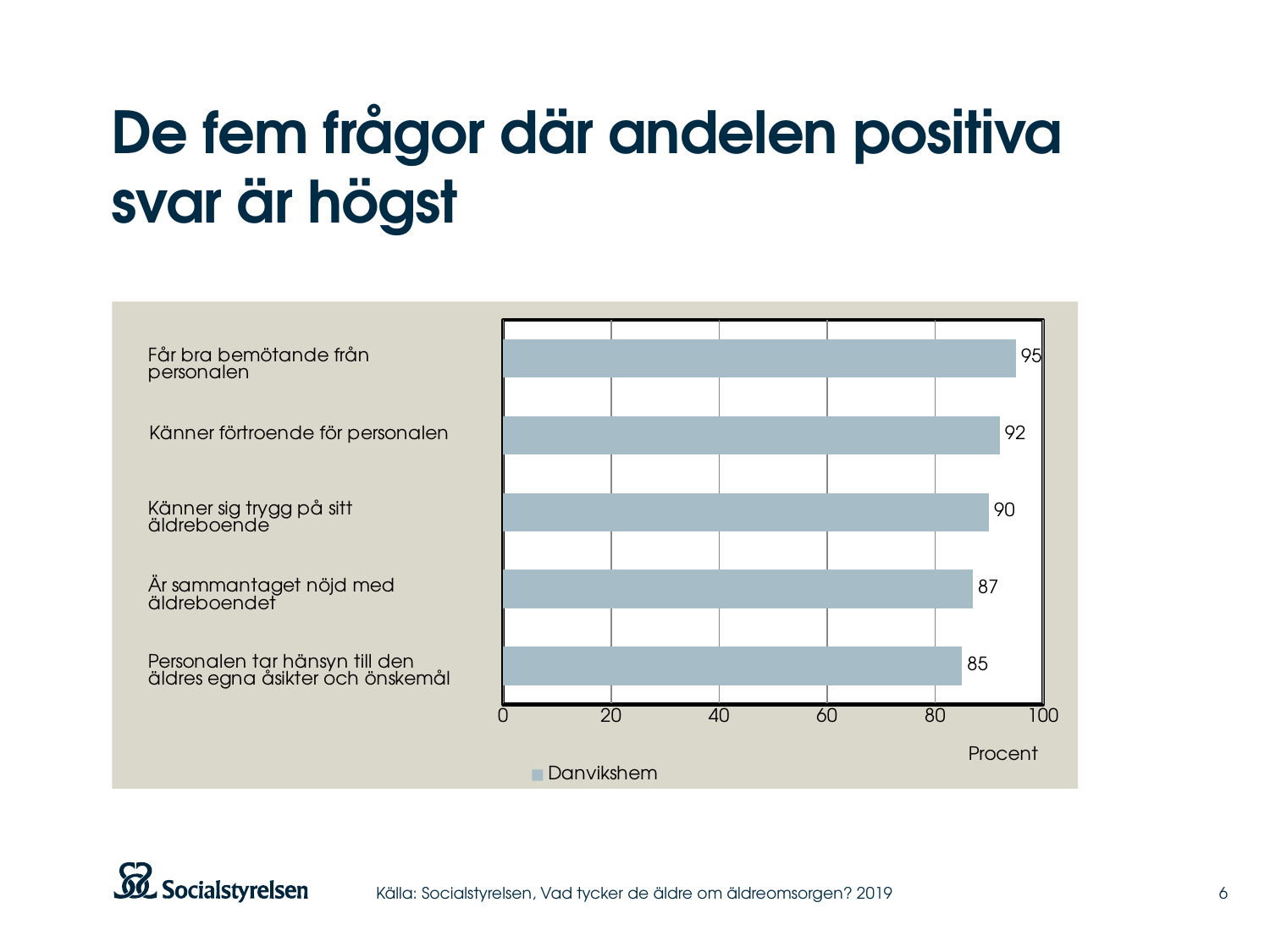

# De fem frågor där andelen positiva svar är högst

### Chart

| Category | Danvikshem |
|---|---|
| Personalen tar hänsyn till den äldres egna åsikter och önskemål | 85.0 |
| Är sammantaget nöjd med äldreboendet | 87.0 |
| Känner sig trygg på sitt äldreboende | 90.0 |
| Känner förtroende för personalen | 92.0 |
| Får bra bemötande från personalen | 95.0 |
Källa: Socialstyrelsen, Vad tycker de äldre om äldreomsorgen? 2019
6